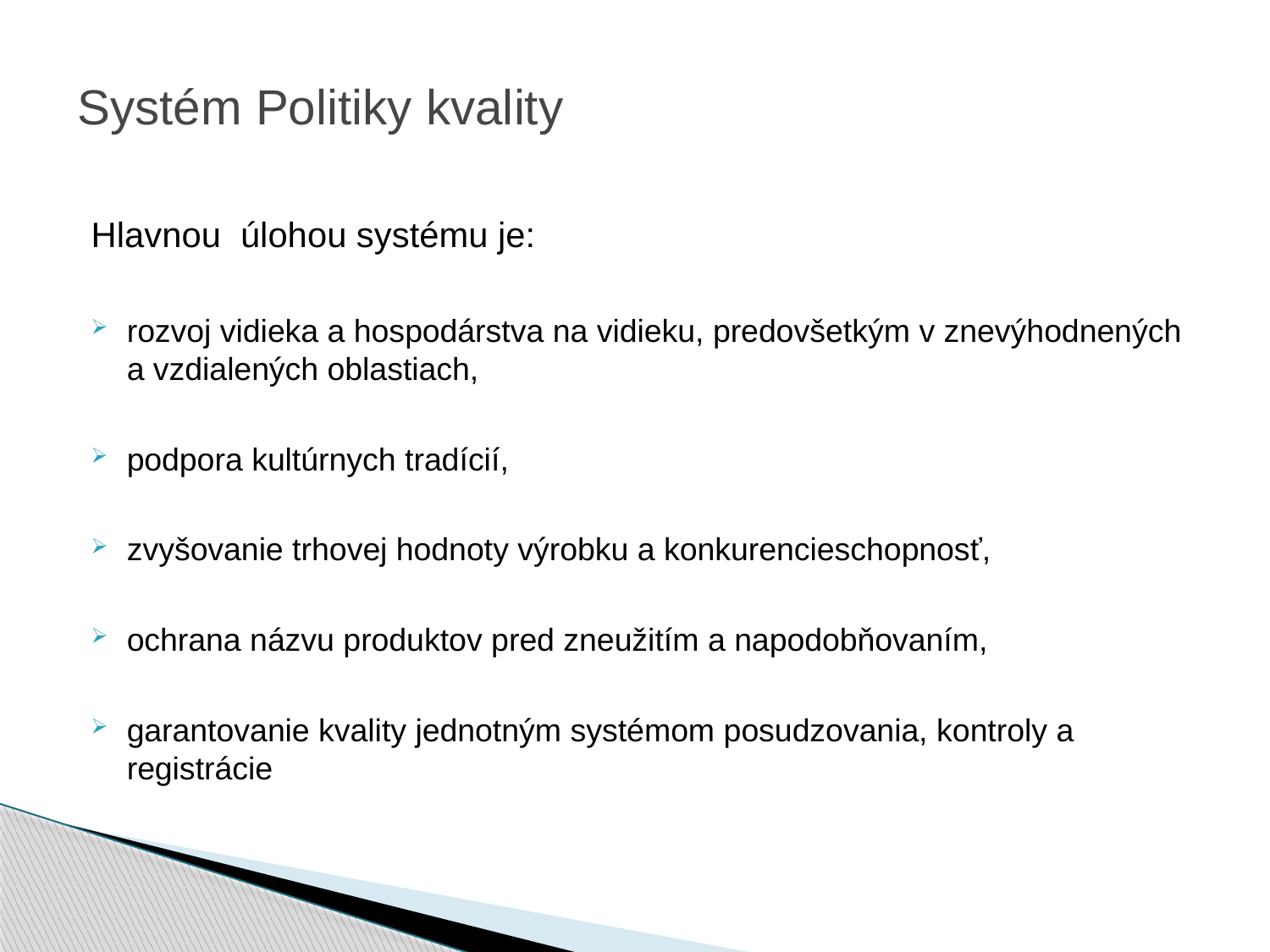

# Systém Politiky kvality
Hlavnou  úlohou systému je:

rozvoj vidieka a hospodárstva na vidieku, predovšetkým v znevýhodnených a vzdialených oblastiach,

podpora kultúrnych tradícií,

zvyšovanie trhovej hodnoty výrobku a konkurencieschopnosť,

ochrana názvu produktov pred zneužitím a napodobňovaním,

garantovanie kvality jednotným systémom posudzovania, kontroly a registrácie